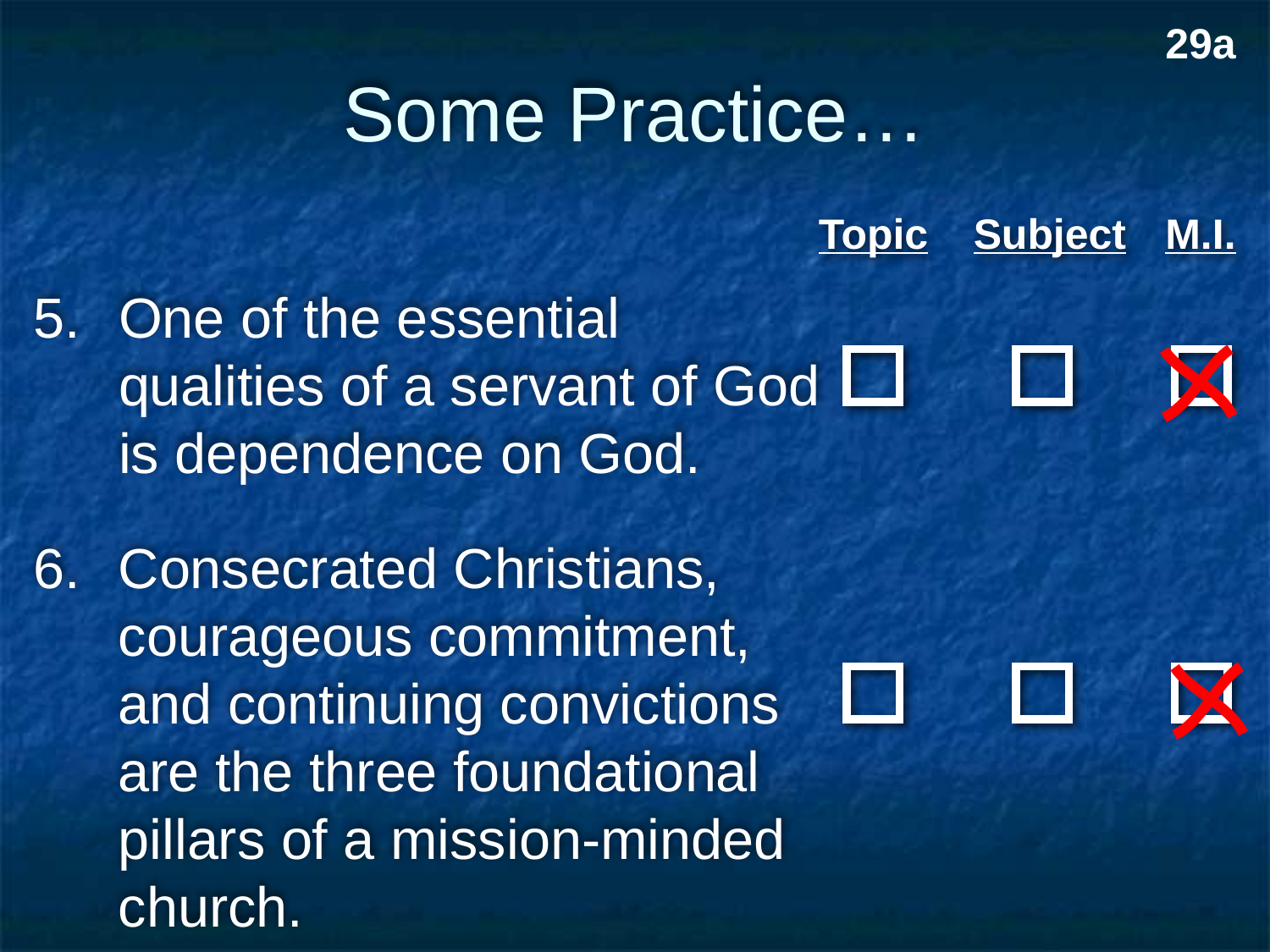

29a
# Some Practice…
Topic
Subject
M.I.
5.	One of the essential qualities of a servant of God is dependence on God.

6.	Consecrated Christians, courageous commitment, and continuing convictions are the three foundational pillars of a mission-minded church.